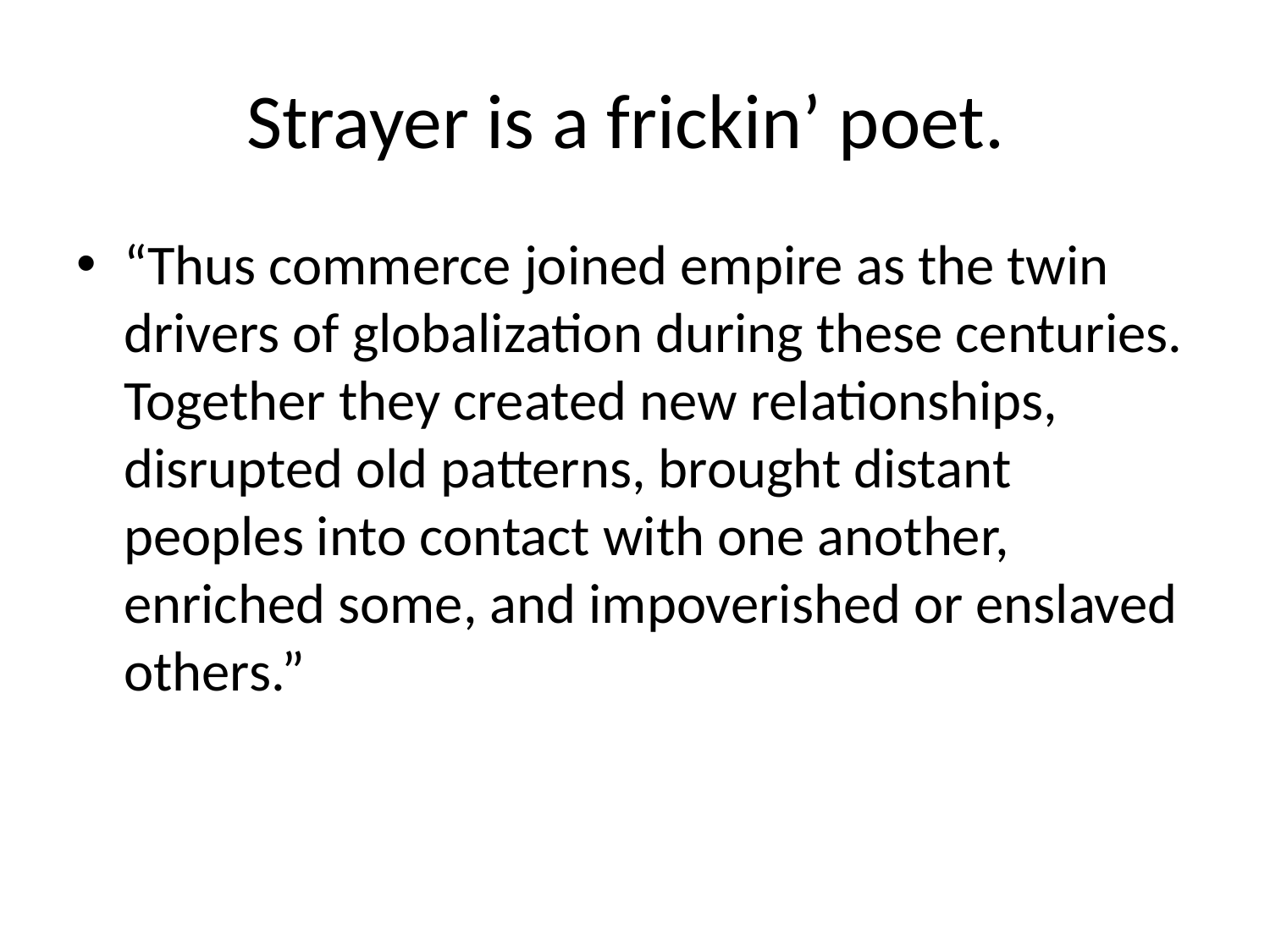

# Strayer is a frickin’ poet.
“Thus commerce joined empire as the twin drivers of globalization during these centuries. Together they created new relationships, disrupted old patterns, brought distant peoples into contact with one another, enriched some, and impoverished or enslaved others.”